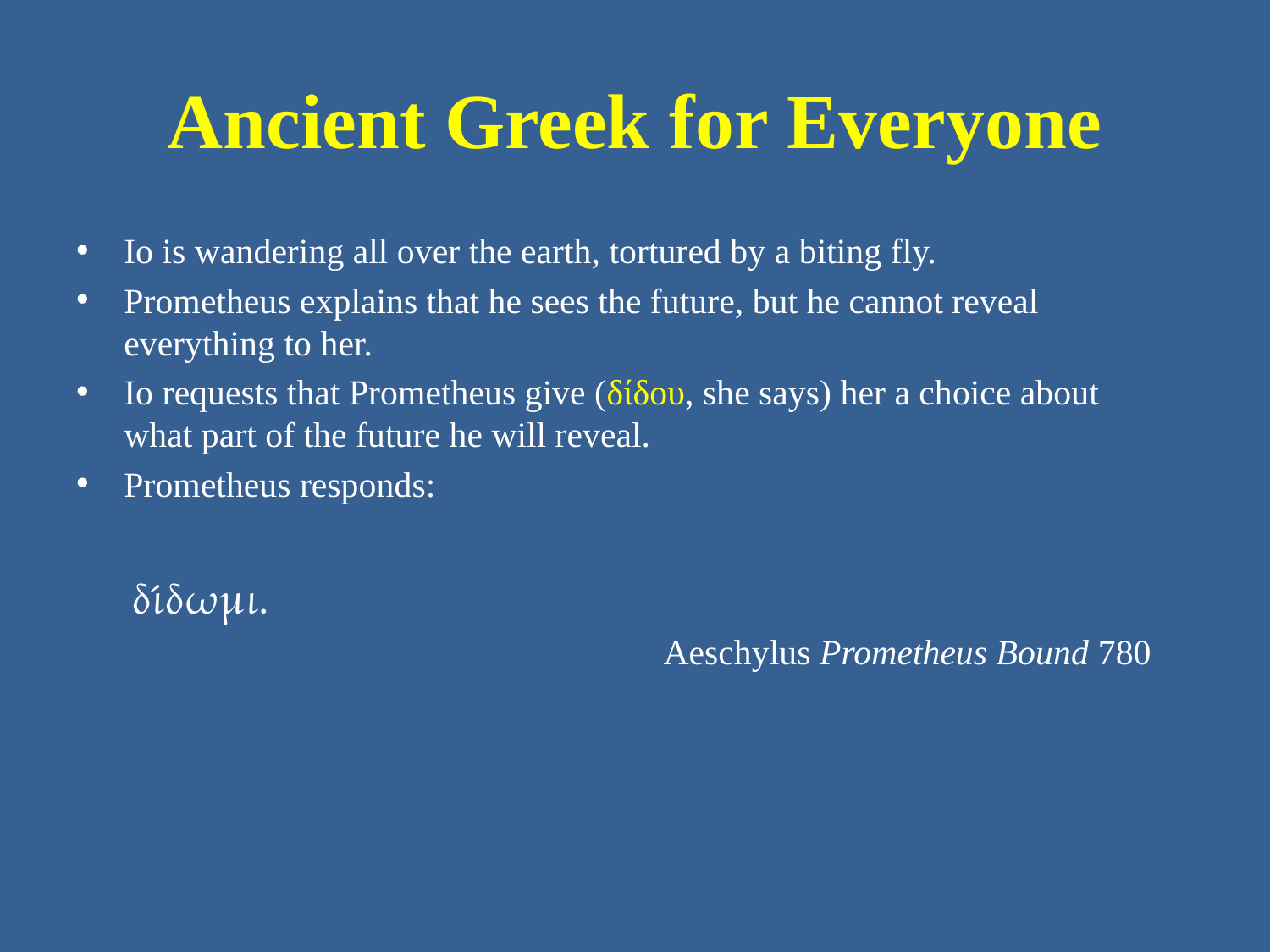

# Ancient Greek for Everyone
Io is wandering all over the earth, tortured by a biting fly.
Prometheus explains that he sees the future, but he cannot reveal everything to her.
Io requests that Prometheus give (δίδου, she says) her a choice about what part of the future he will reveal.
Prometheus responds:

δίδωμι.
Aeschylus Prometheus Bound 780